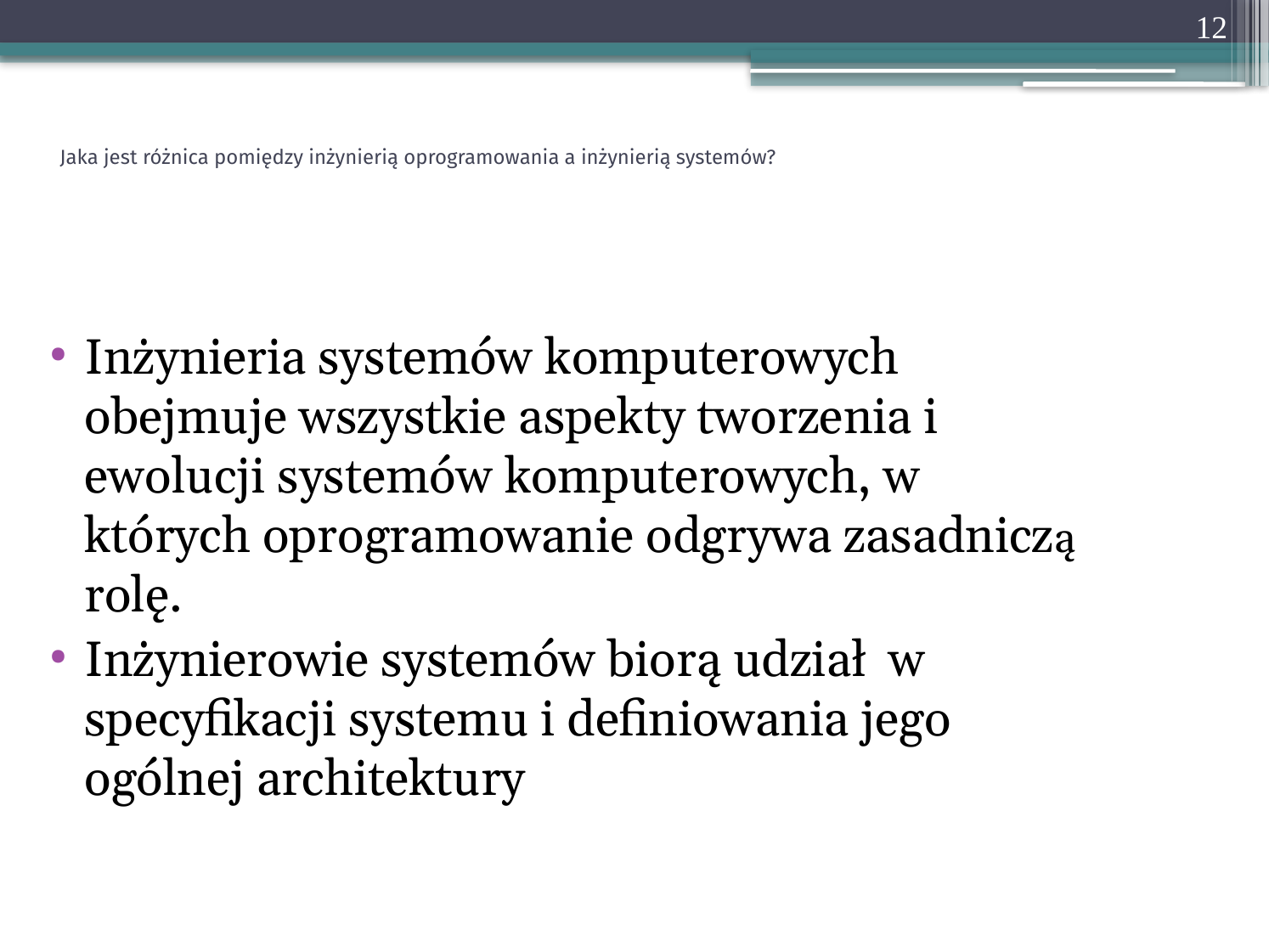

12

# Jaka jest różnica pomiędzy inżynierią oprogramowania a inżynierią systemów?
Inżynieria systemów komputerowych obejmuje wszystkie aspekty tworzenia i ewolucji systemów komputerowych, w których oprogramowanie odgrywa zasadniczą rolę.
Inżynierowie systemów biorą udział  w specyfikacji systemu i definiowania jego ogólnej architektury